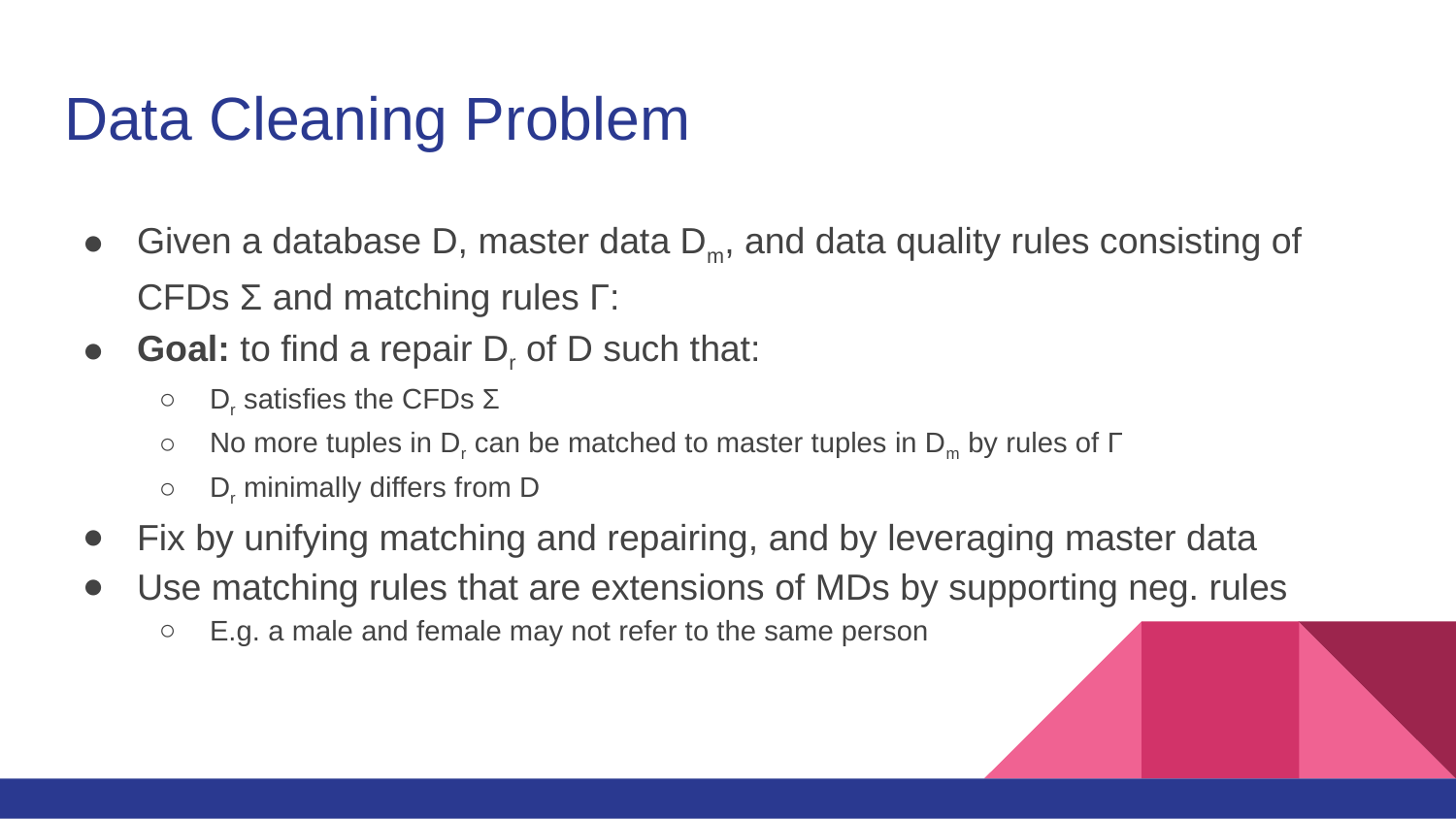

# Data Cleaning Problem
Given a database D, master data Dm, and data quality rules consisting of CFDs Σ and matching rules Γ:
Goal: to find a repair Dr of D such that:
Dr satisfies the CFDs Σ
No more tuples in Dr can be matched to master tuples in Dm by rules of Γ
Dr minimally differs from D
Fix by unifying matching and repairing, and by leveraging master data
Use matching rules that are extensions of MDs by supporting neg. rules
E.g. a male and female may not refer to the same person